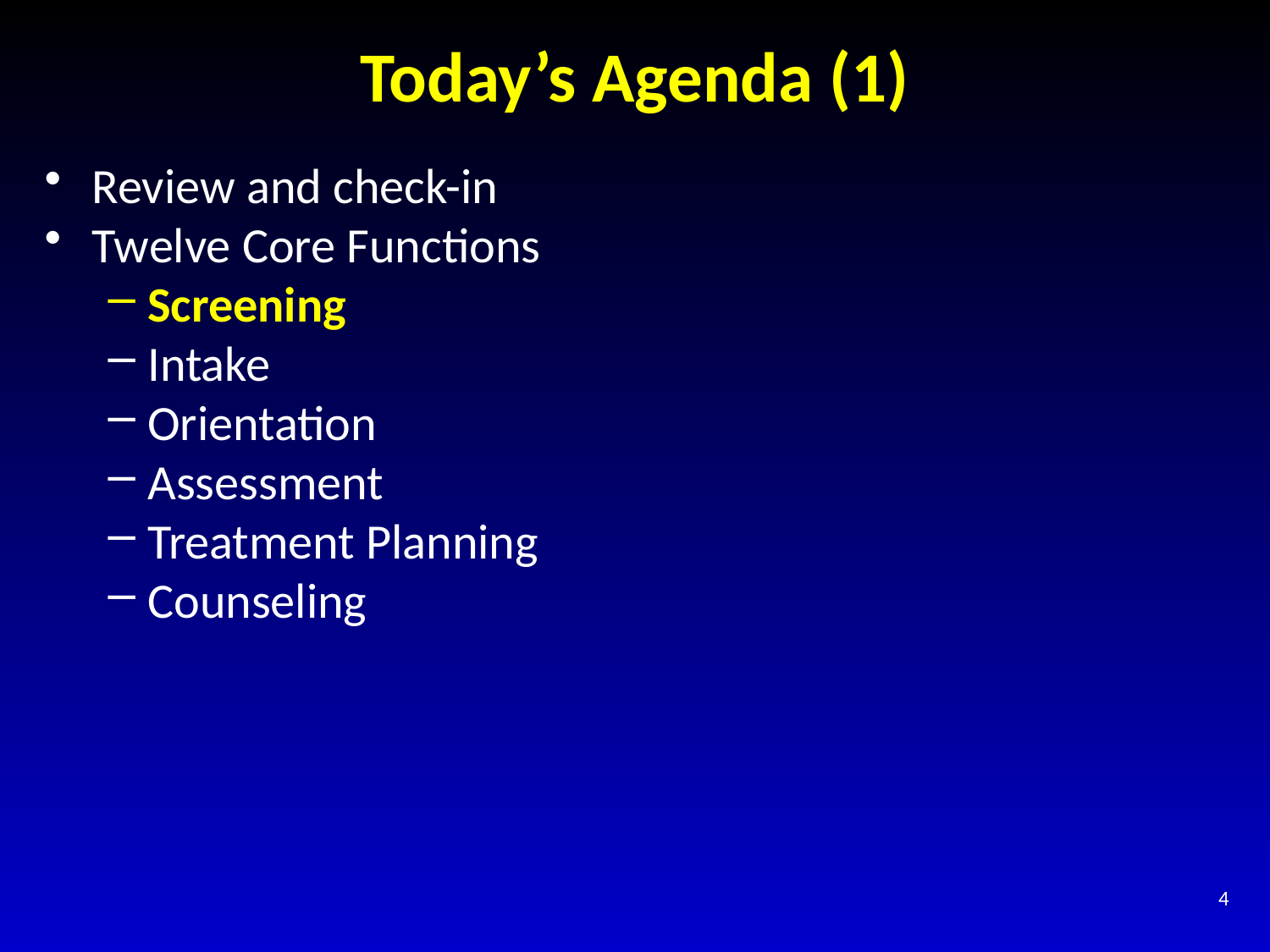

# Today’s Agenda (1)
Review and check-in
Twelve Core Functions
Screening
Intake
Orientation
Assessment
Treatment Planning
Counseling
4